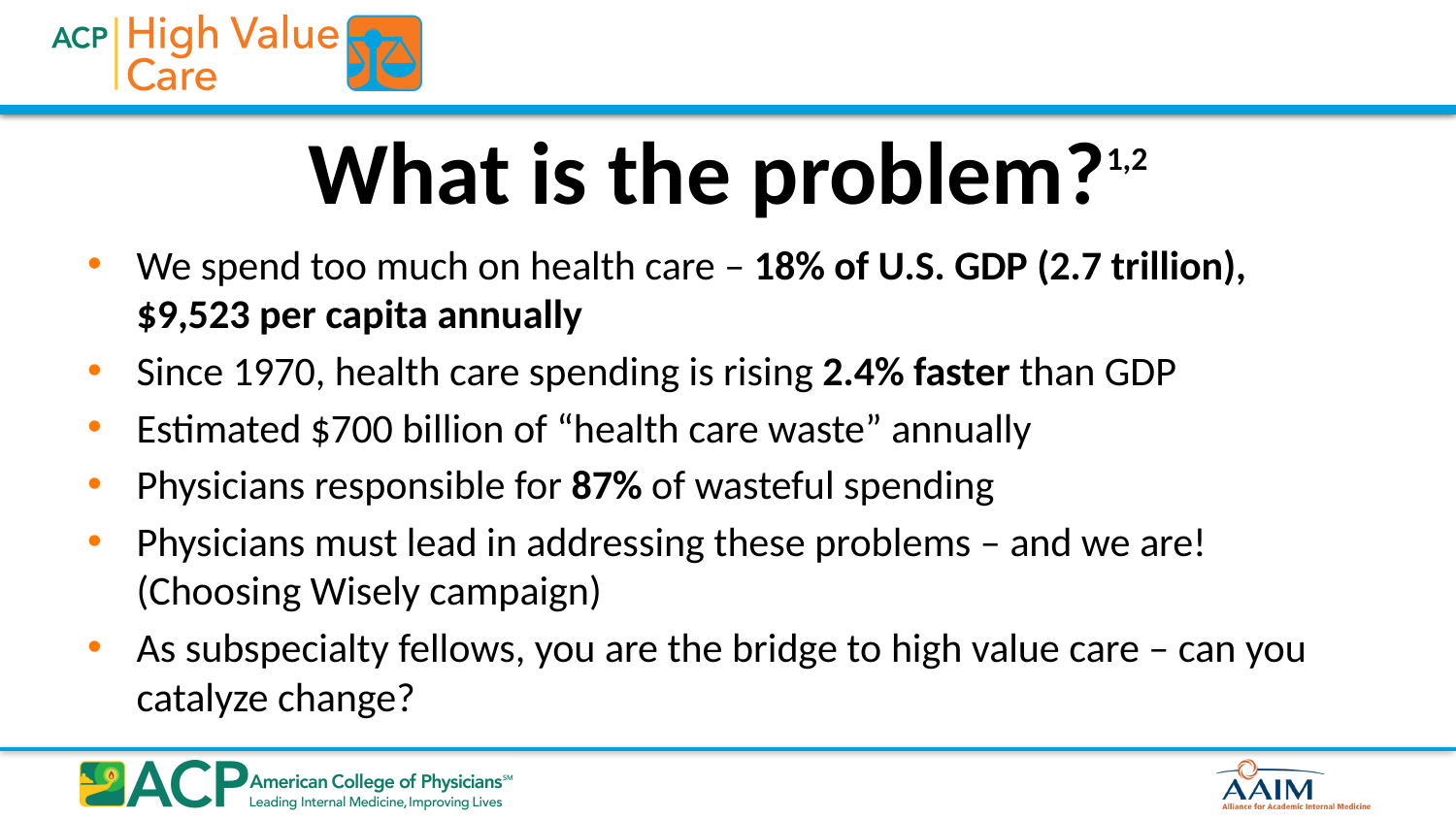

# What is the problem?1,2
We spend too much on health care – 18% of U.S. GDP (2.7 trillion), $9,523 per capita annually
Since 1970, health care spending is rising 2.4% faster than GDP
Estimated $700 billion of “health care waste” annually
Physicians responsible for 87% of wasteful spending
Physicians must lead in addressing these problems – and we are!  (Choosing Wisely campaign)
As subspecialty fellows, you are the bridge to high value care – can you catalyze change?